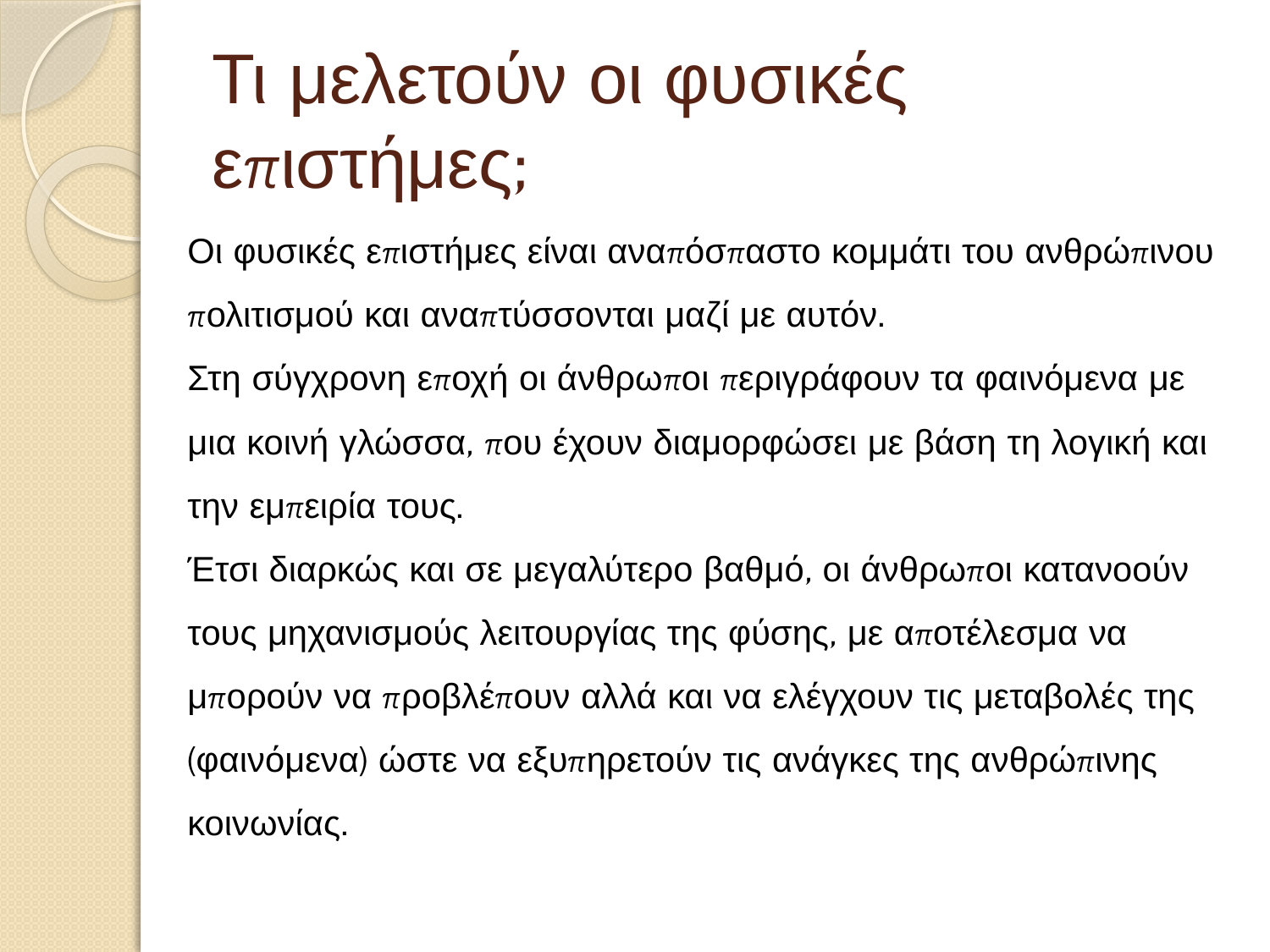

# Τι μελετούν οι φυσικές επιστήμες;
Οι φυσικές επιστήμες είναι αναπόσπαστο κομμάτι του ανθρώπινου πολιτισμού και αναπτύσσονται μαζί με αυτόν.
Στη σύγχρονη εποχή οι άνθρωποι περιγράφουν τα φαινόμενα με μια κοινή γλώσσα, που έχουν διαμορφώσει με βάση τη λογική και την εμπειρία τους.
Έτσι διαρκώς και σε μεγαλύτερο βαθμό, οι άνθρωποι κατανοούν τους μηχανισμούς λειτουργίας της φύσης, με αποτέλεσμα να μπορούν να προβλέπουν αλλά και να ελέγχουν τις μεταβολές της (φαινόμενα) ώστε να εξυπηρετούν τις ανάγκες της ανθρώπινης κοινωνίας.